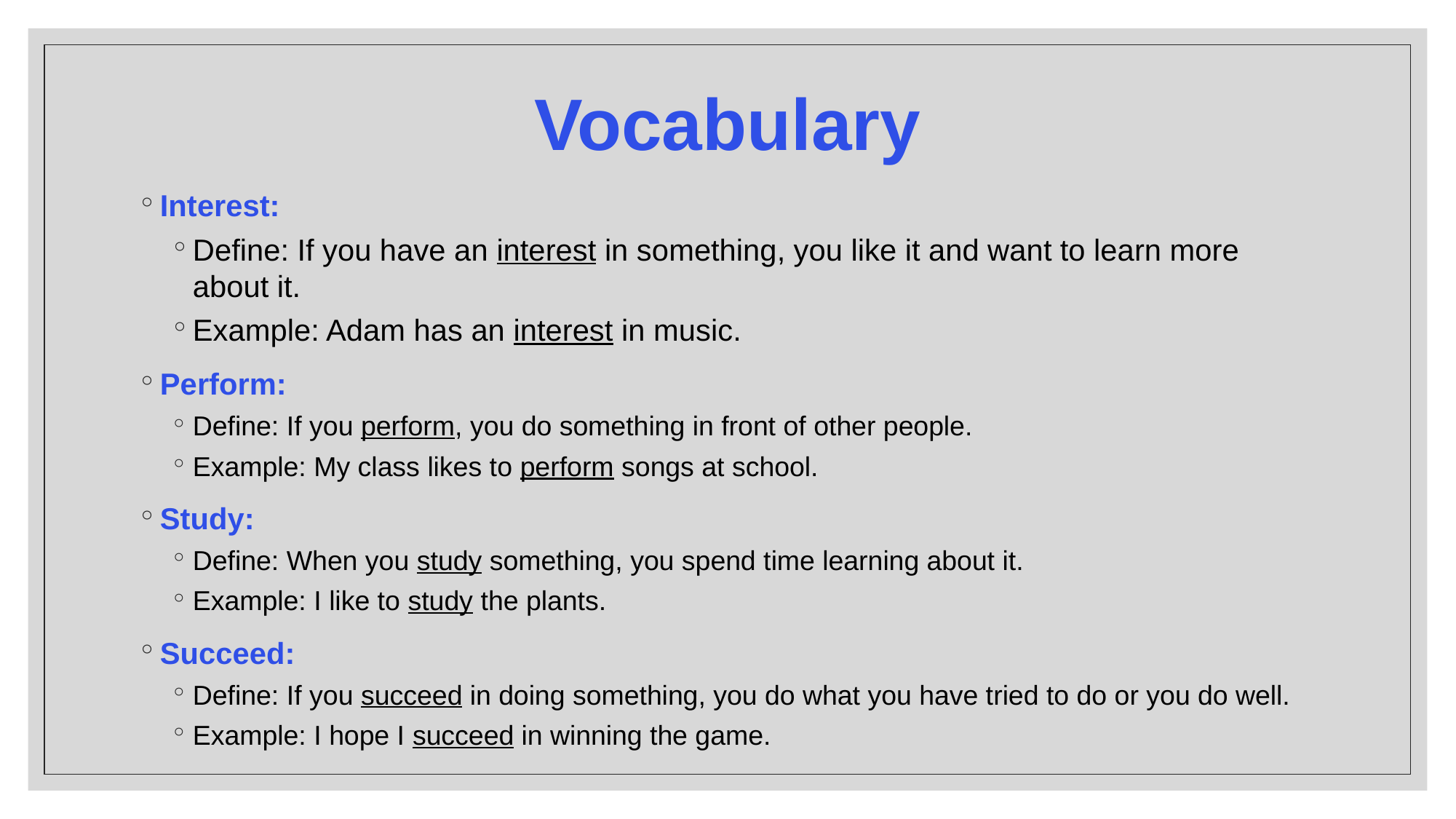

# Vocabulary
Interest:
Define: If you have an interest in something, you like it and want to learn more about it.
Example: Adam has an interest in music.
Perform:
Define: If you perform, you do something in front of other people.
Example: My class likes to perform songs at school.
Study:
Define: When you study something, you spend time learning about it.
Example: I like to study the plants.
Succeed:
Define: If you succeed in doing something, you do what you have tried to do or you do well.
Example: I hope I succeed in winning the game.